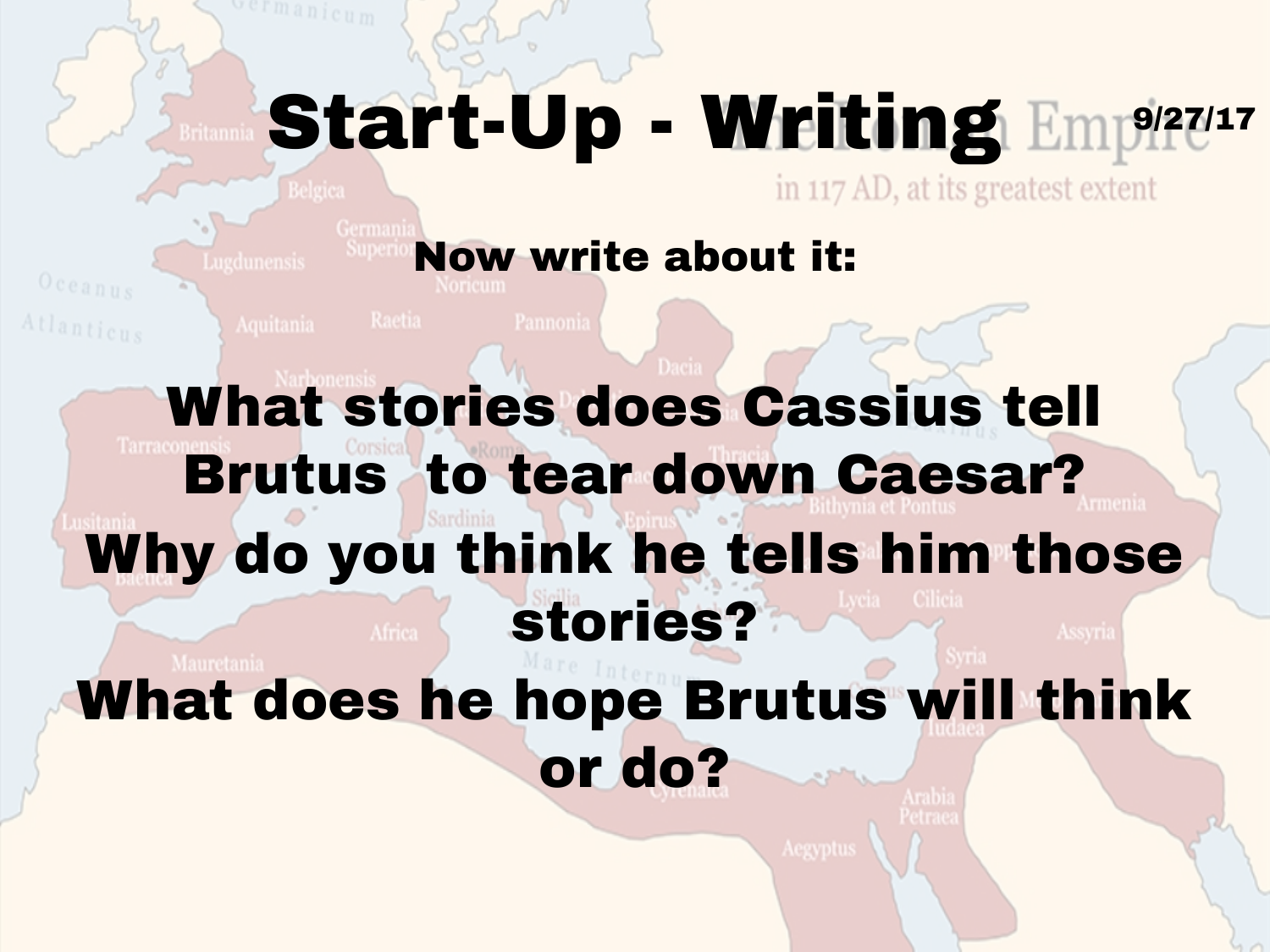

# Start-Up - Writing
9/27/17
Now write about it:

What stories does Cassius tell Brutus  to tear down Caesar?
Why do you think he tells him those stories?
What does he hope Brutus will think or do?